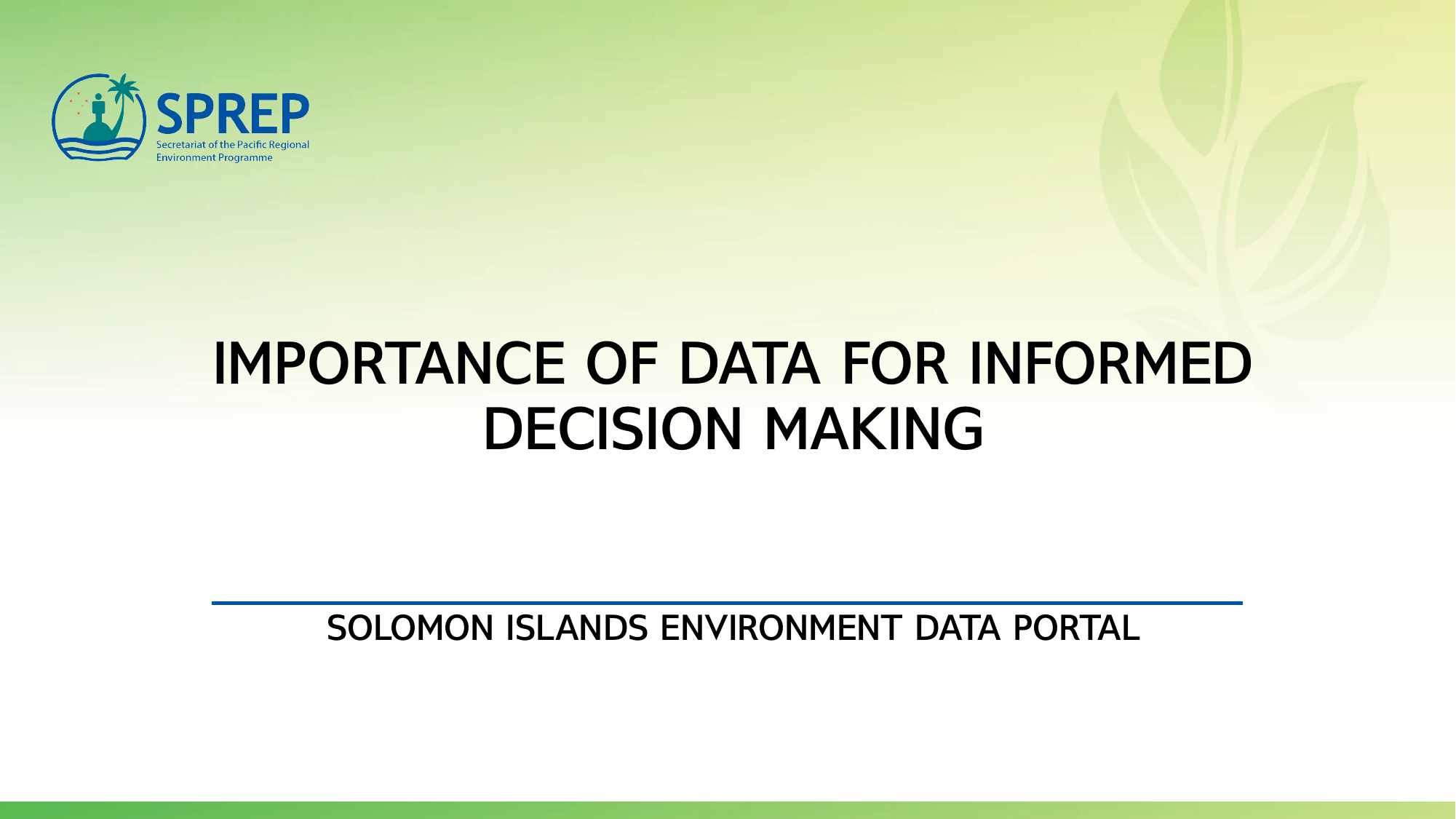

# Importance of Data for Informed Decision Making
Solomon Islands Environment Data Portal